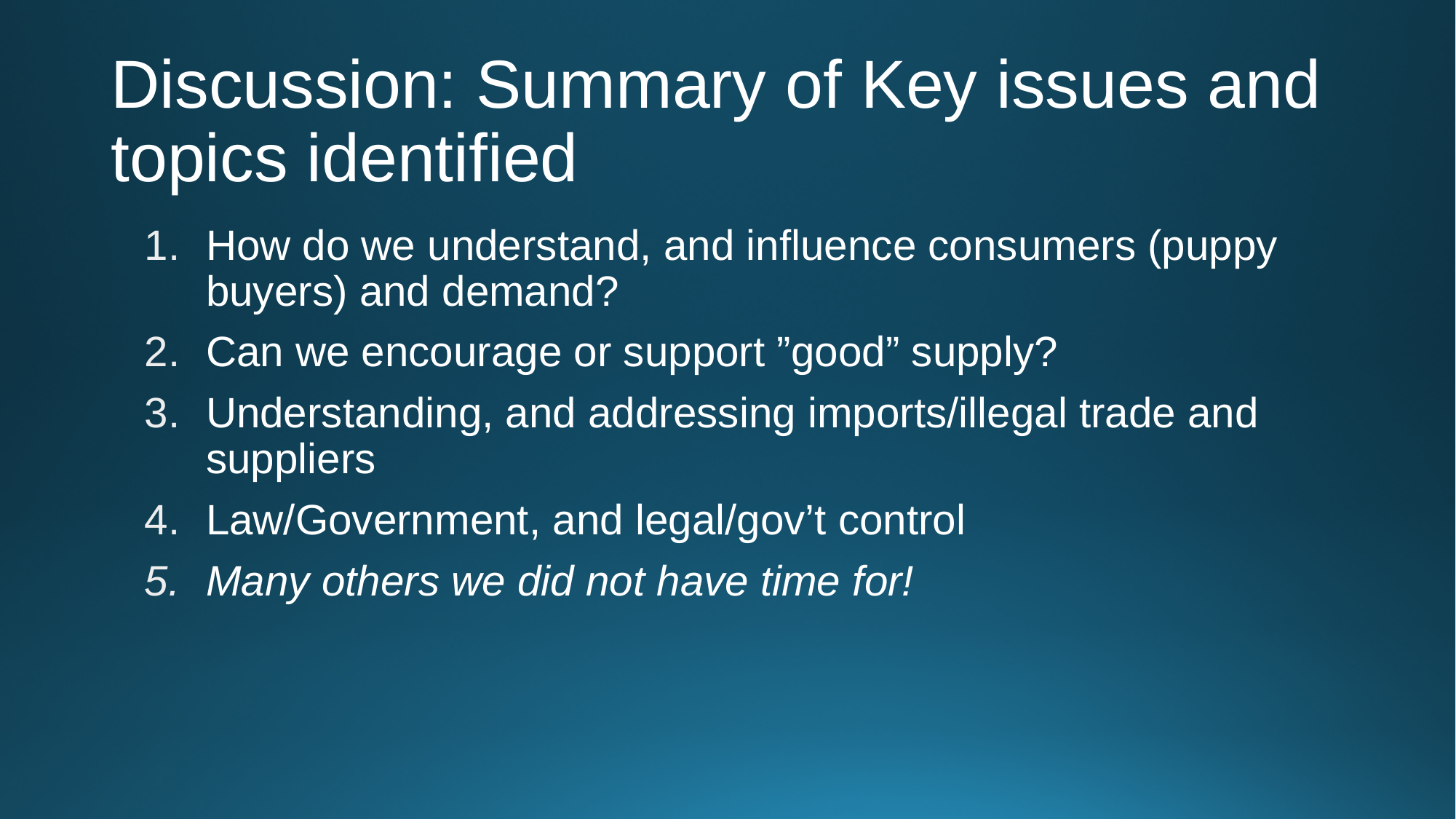

# Discussion: Summary of Key issues and topics identified
How do we understand, and influence consumers (puppy buyers) and demand?
Can we encourage or support ”good” supply?
Understanding, and addressing imports/illegal trade and suppliers
Law/Government, and legal/gov’t control
Many others we did not have time for!